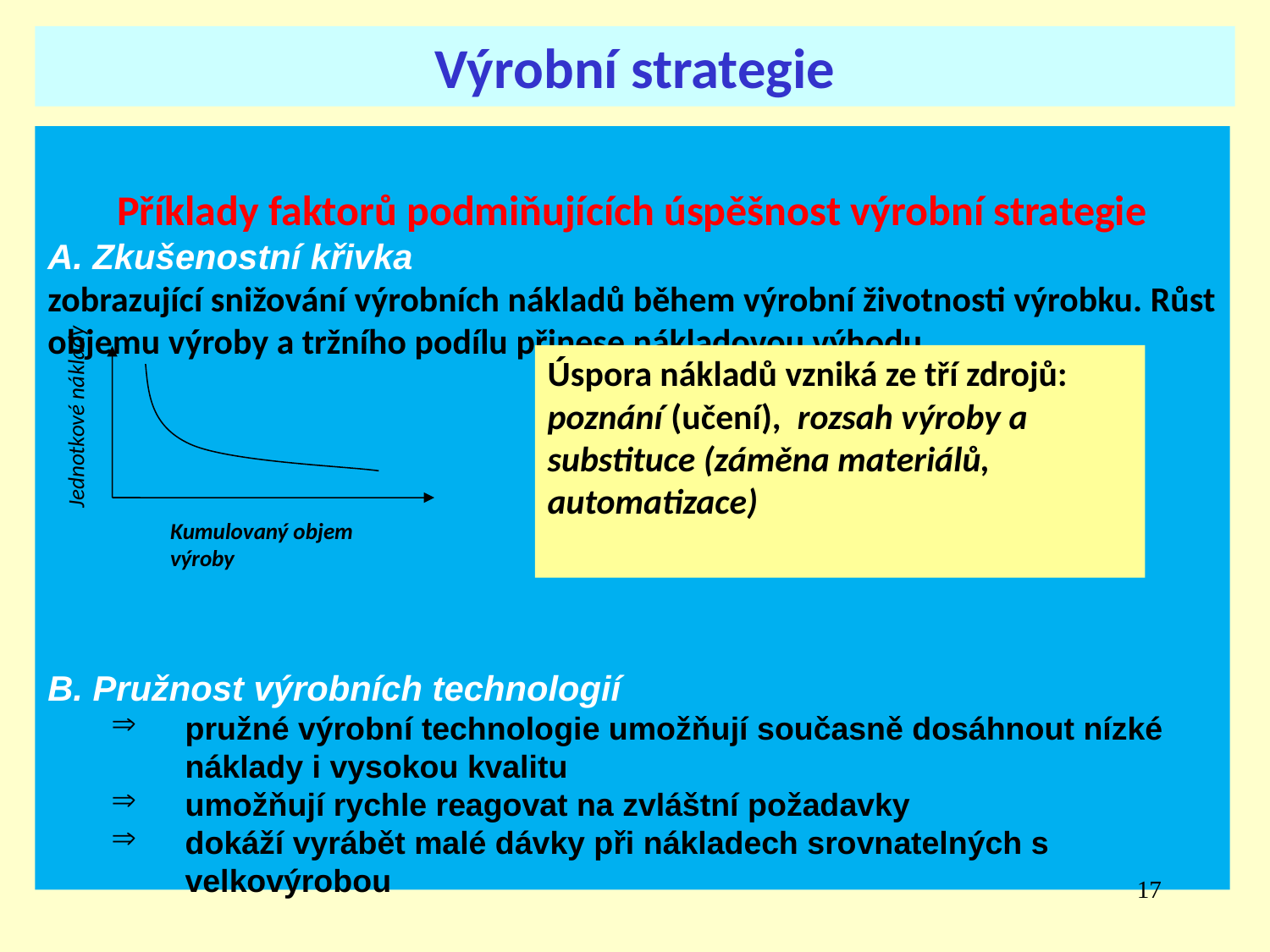

Výrobní strategie

Příklady faktorů podmiňujících úspěšnost výrobní strategie
A. Zkušenostní křivka
zobrazující snižování výrobních nákladů během výrobní životnosti výrobku. Růst objemu výroby a tržního podílu přinese nákladovou výhodu.

B. Pružnost výrobních technologií
pružné výrobní technologie umožňují současně dosáhnout nízké náklady i vysokou kvalitu
umožňují rychle reagovat na zvláštní požadavky
dokáží vyrábět malé dávky při nákladech srovnatelných s velkovýrobou

Úspora nákladů vzniká ze tří zdrojů: poznání (učení),  rozsah výroby a substituce (záměna materiálů, automatizace)

Kumulovaný objem výroby
Jednotkové náklady
17